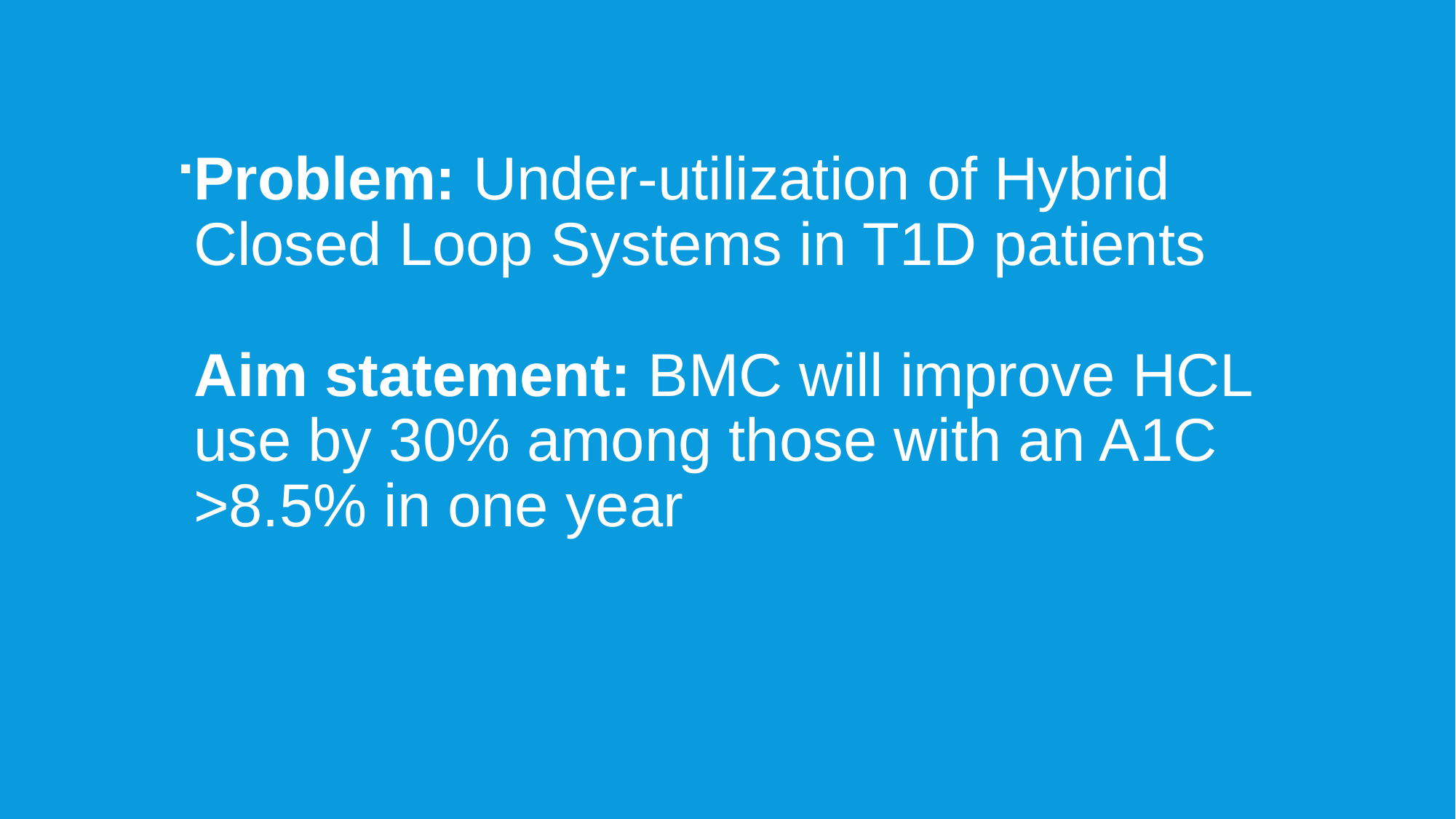

Problem: Under-utilization of Hybrid Closed Loop Systems in T1D patients
Aim statement: BMC will improve HCL use by 30% among those with an A1C >8.5% in one year